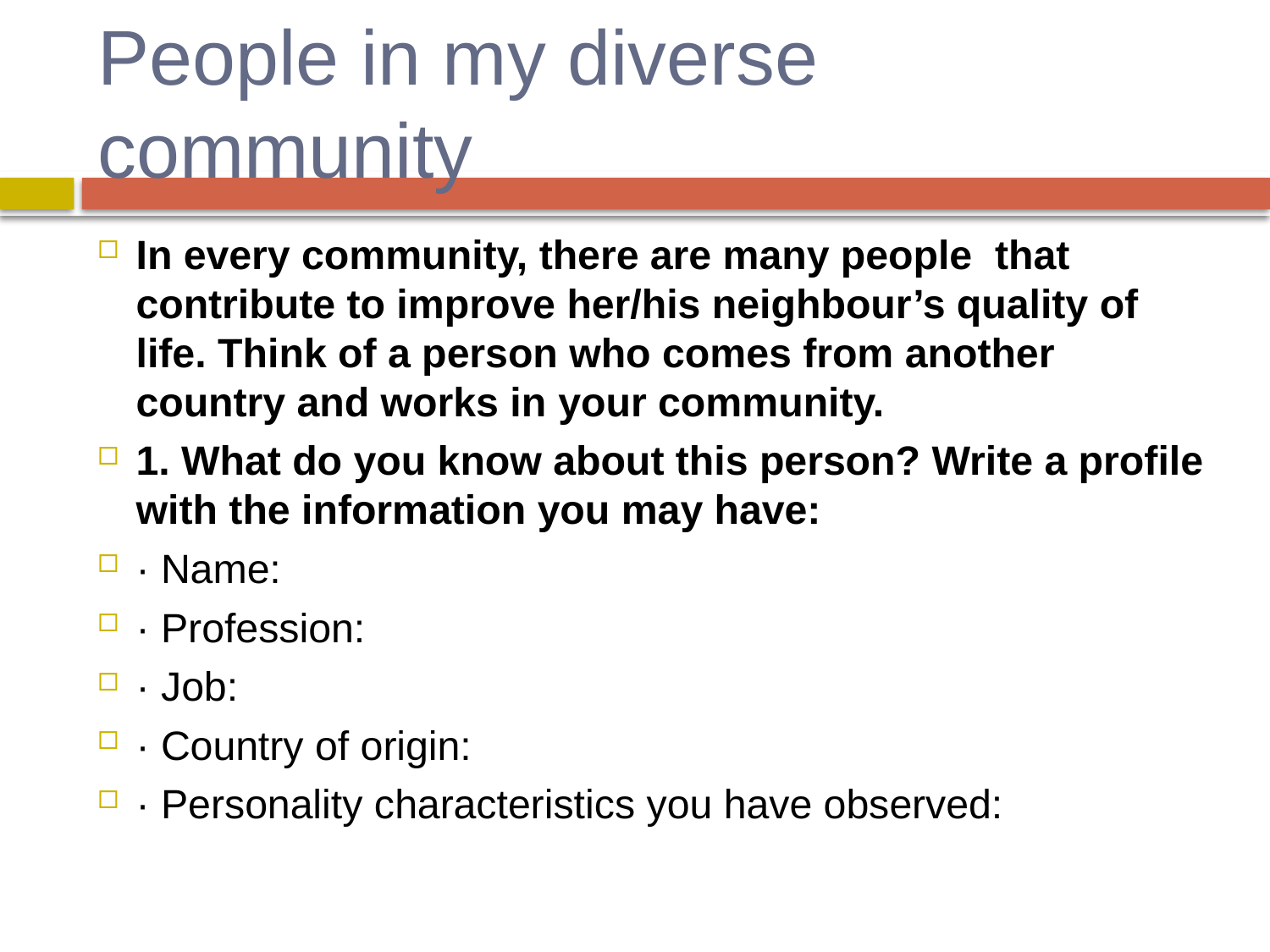

# People in my diverse community
In every community, there are many people  that contribute to improve her/his neighbour’s quality of life. Think of a person who comes from another country and works in your community.
1. What do you know about this person? Write a profile with the information you may have:
· Name:
· Profession:
· Job:
· Country of origin:
· Personality characteristics you have observed: